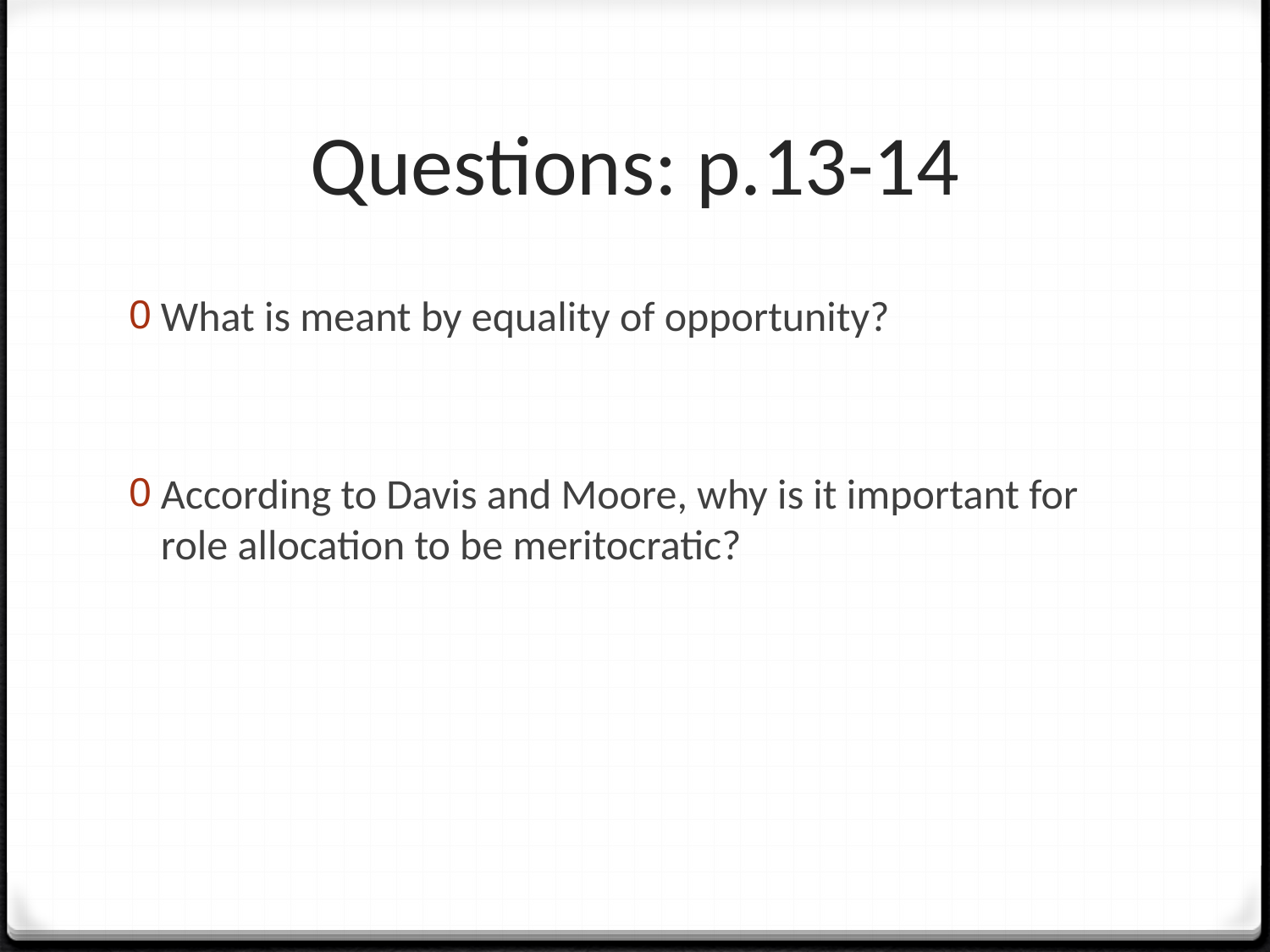

# Questions: p.13-14
What is meant by equality of opportunity?

According to Davis and Moore, why is it important for role allocation to be meritocratic?